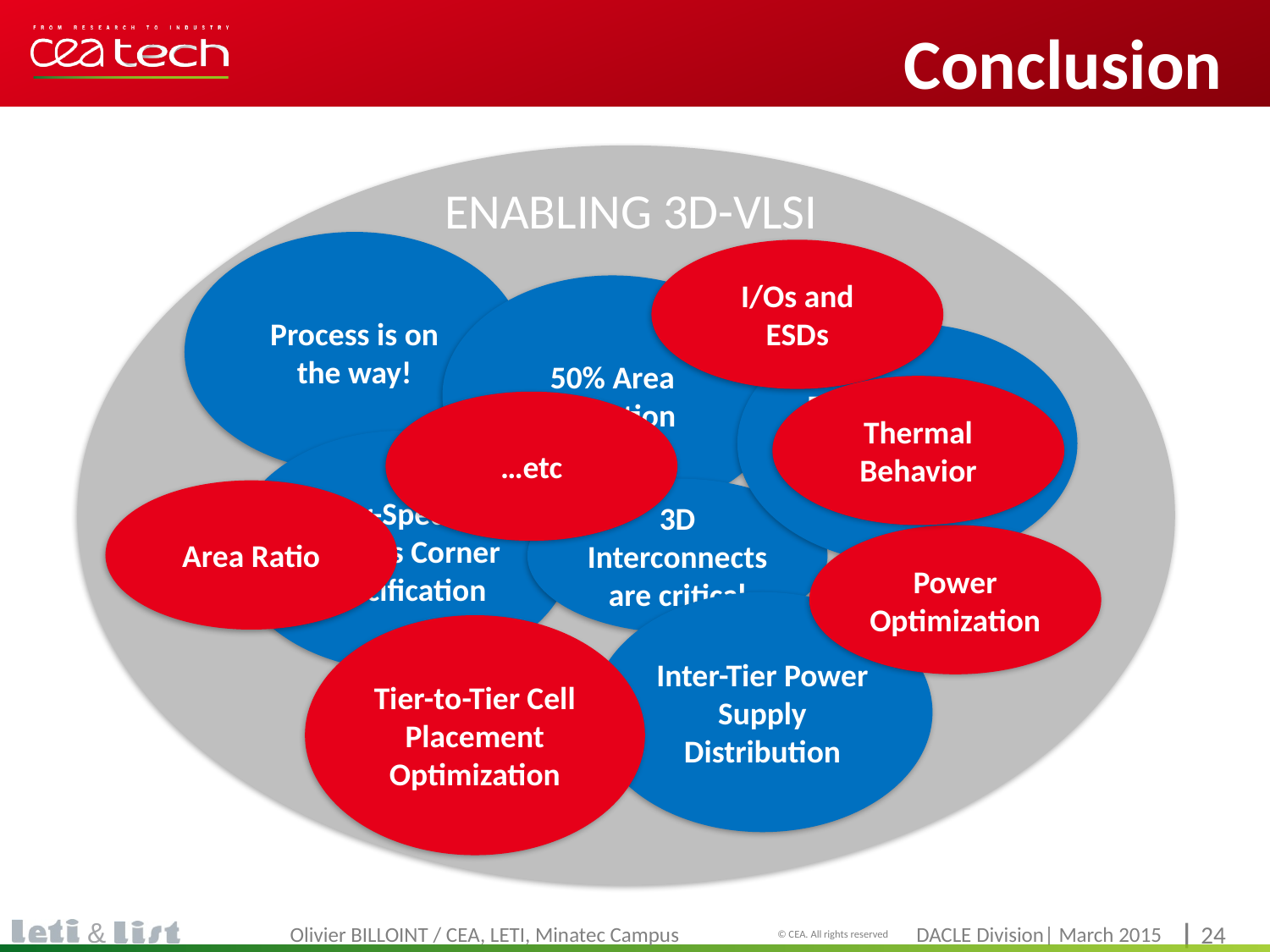

# Conclusion

ENABLING 3D-VLSI
Process is on the way!
I/Os and ESDs
50% Area reduction
Full 3D Routing in one run with Timing Closure
Thermal Behavior
…etc
Tier-Specific Process Corner Specification
3D Interconnects are critical
Area Ratio
Power Optimization
Inter-Tier Power Supply Distribution
Tier-to-Tier Cell Placement Optimization
Olivier BILLOINT / CEA, LETI, Minatec Campus